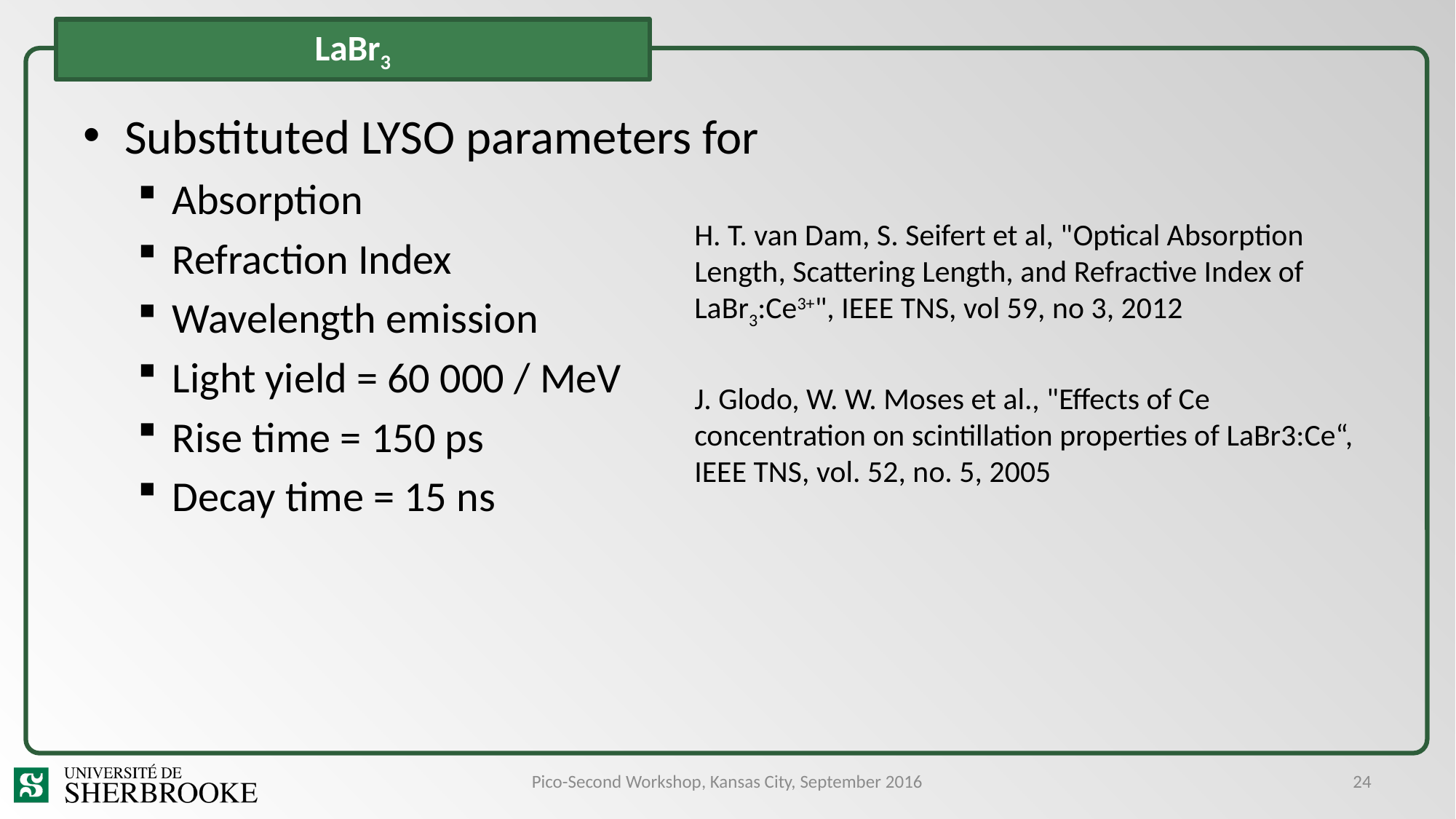

# LaBr3
Substituted LYSO parameters for
Absorption
Refraction Index
Wavelength emission
Light yield = 60 000 / MeV
Rise time = 150 ps
Decay time = 15 ns
H. T. van Dam, S. Seifert et al, "Optical Absorption Length, Scattering Length, and Refractive Index of LaBr3:Ce3+", IEEE TNS, vol 59, no 3, 2012
J. Glodo, W. W. Moses et al., "Effects of Ce concentration on scintillation properties of LaBr3:Ce“, IEEE TNS, vol. 52, no. 5, 2005
Pico-Second Workshop, Kansas City, September 2016
24